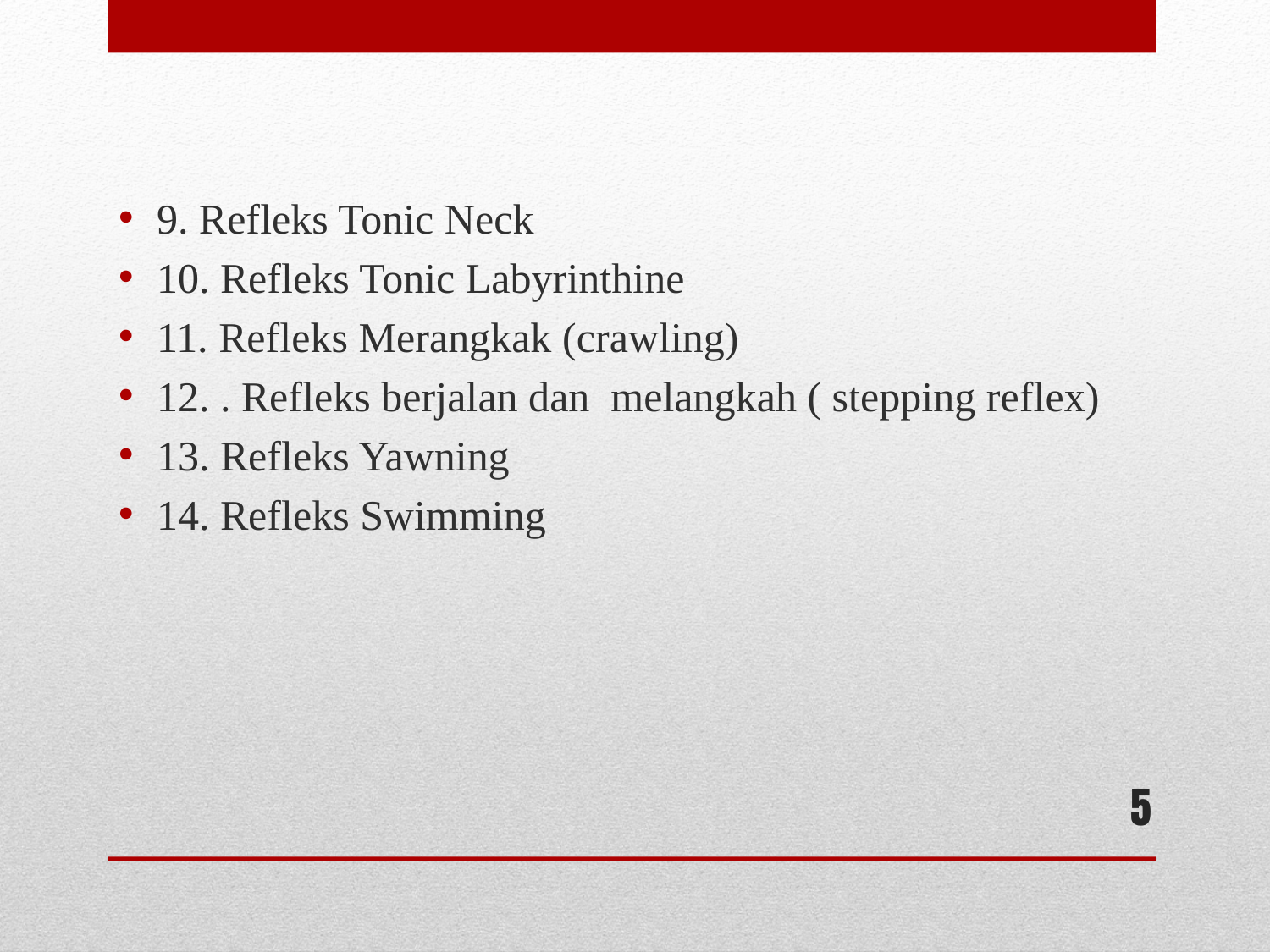

9. Refleks Tonic Neck
10. Refleks Tonic Labyrinthine
11. Refleks Merangkak (crawling)
12. . Refleks berjalan dan  melangkah ( stepping reflex)
13. Refleks Yawning
14. Refleks Swimming
5